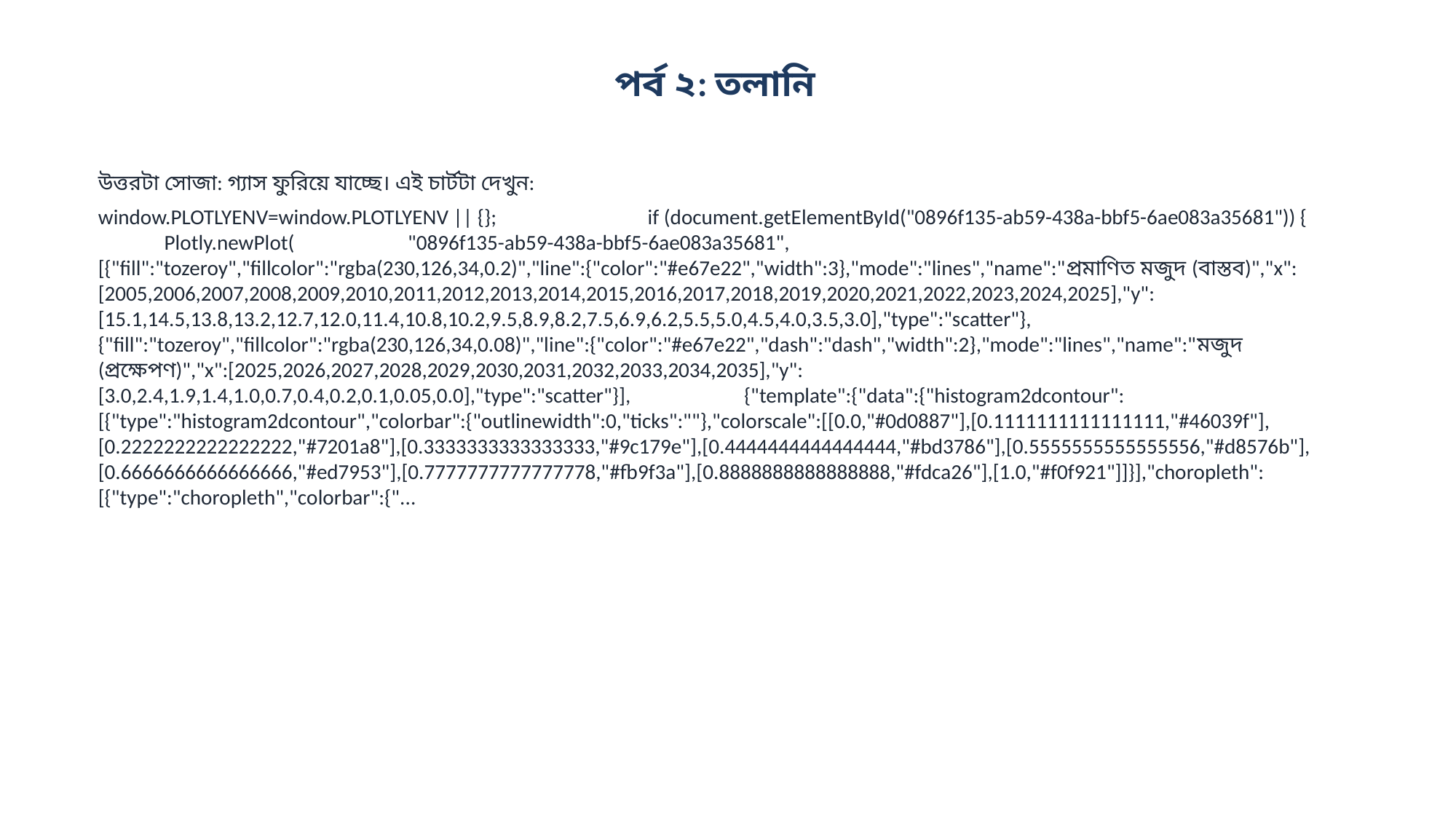

পর্ব ২: তলানি
উত্তরটা সোজা: গ্যাস ফুরিয়ে যাচ্ছে। এই চার্টটা দেখুন:
window.PLOTLYENV=window.PLOTLYENV || {};                                if (document.getElementById("0896f135-ab59-438a-bbf5-6ae083a35681")) {                    Plotly.newPlot(                        "0896f135-ab59-438a-bbf5-6ae083a35681",                        [{"fill":"tozeroy","fillcolor":"rgba(230,126,34,0.2)","line":{"color":"#e67e22","width":3},"mode":"lines","name":"প্রমাণিত মজুদ (বাস্তব)","x":[2005,2006,2007,2008,2009,2010,2011,2012,2013,2014,2015,2016,2017,2018,2019,2020,2021,2022,2023,2024,2025],"y":[15.1,14.5,13.8,13.2,12.7,12.0,11.4,10.8,10.2,9.5,8.9,8.2,7.5,6.9,6.2,5.5,5.0,4.5,4.0,3.5,3.0],"type":"scatter"},{"fill":"tozeroy","fillcolor":"rgba(230,126,34,0.08)","line":{"color":"#e67e22","dash":"dash","width":2},"mode":"lines","name":"মজুদ (প্রক্ষেপণ)","x":[2025,2026,2027,2028,2029,2030,2031,2032,2033,2034,2035],"y":[3.0,2.4,1.9,1.4,1.0,0.7,0.4,0.2,0.1,0.05,0.0],"type":"scatter"}],                        {"template":{"data":{"histogram2dcontour":[{"type":"histogram2dcontour","colorbar":{"outlinewidth":0,"ticks":""},"colorscale":[[0.0,"#0d0887"],[0.1111111111111111,"#46039f"],[0.2222222222222222,"#7201a8"],[0.3333333333333333,"#9c179e"],[0.4444444444444444,"#bd3786"],[0.5555555555555556,"#d8576b"],[0.6666666666666666,"#ed7953"],[0.7777777777777778,"#fb9f3a"],[0.8888888888888888,"#fdca26"],[1.0,"#f0f921"]]}],"choropleth":[{"type":"choropleth","colorbar":{"...